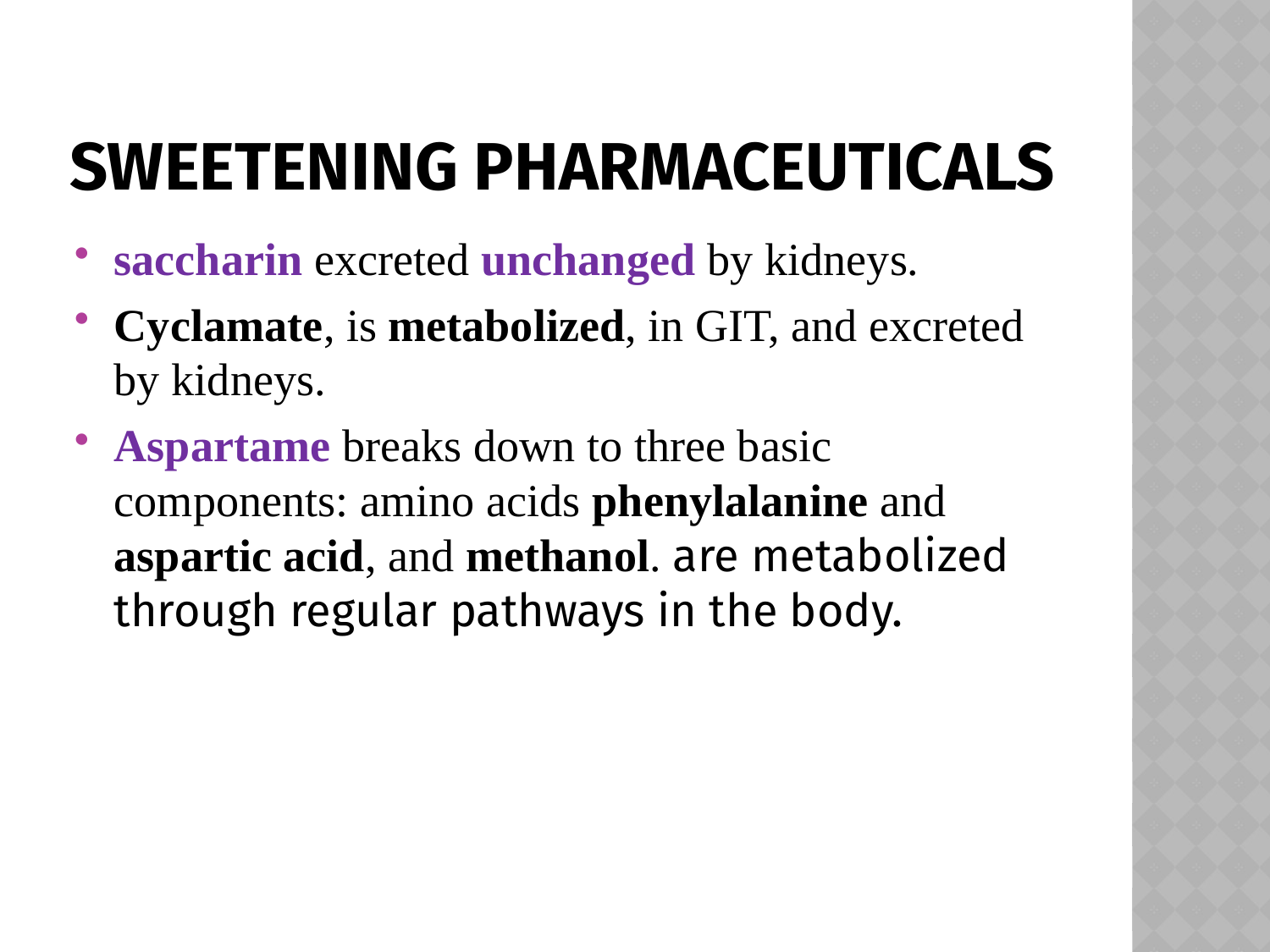

# Sweetening Pharmaceuticals
saccharin excreted unchanged by kidneys.
Cyclamate, is metabolized, in GIT, and excreted by kidneys.
Aspartame breaks down to three basic components: amino acids phenylalanine and aspartic acid, and methanol. are metabolized through regular pathways in the body.